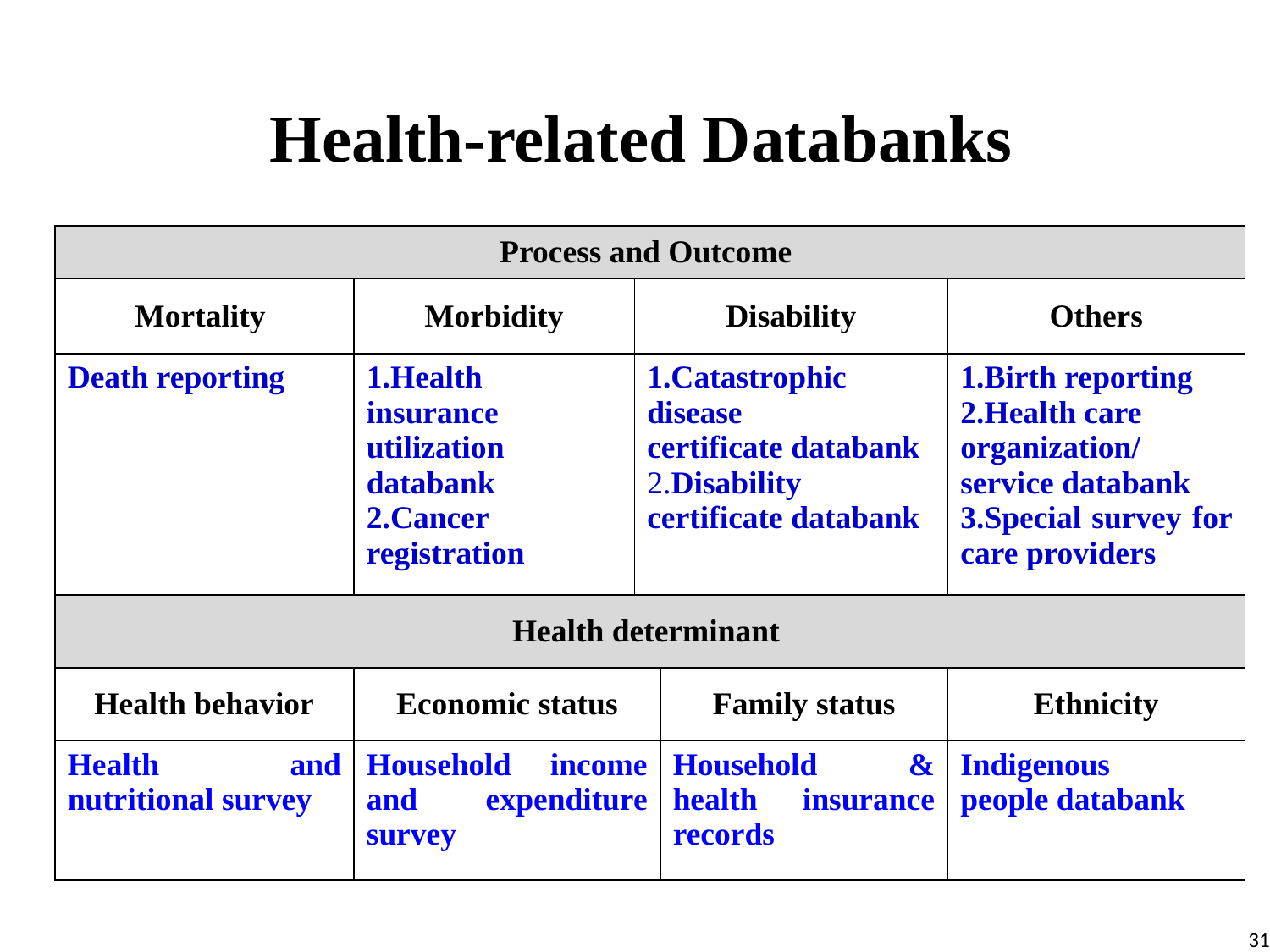

Health-related Databanks
| Process and Outcome |  |  |  |  |
| --- | --- | --- | --- | --- |
| Mortality | Morbidity | Disability |  | Others |
| Death reporting | 1.Health insurance utilization databank 2.Cancer registration | 1.Catastrophic disease certificate databank 2.Disability certificate databank |  | 1.Birth reporting 2.Health care organization/service databank 3.Special survey for care providers |
| Health determinant |  |  |  |  |
| Health behavior | Economic status |  | Family status | Ethnicity |
| Health and nutritional survey | Household income and expenditure survey |  | Household & health insurance records | Indigenous people databank |
31